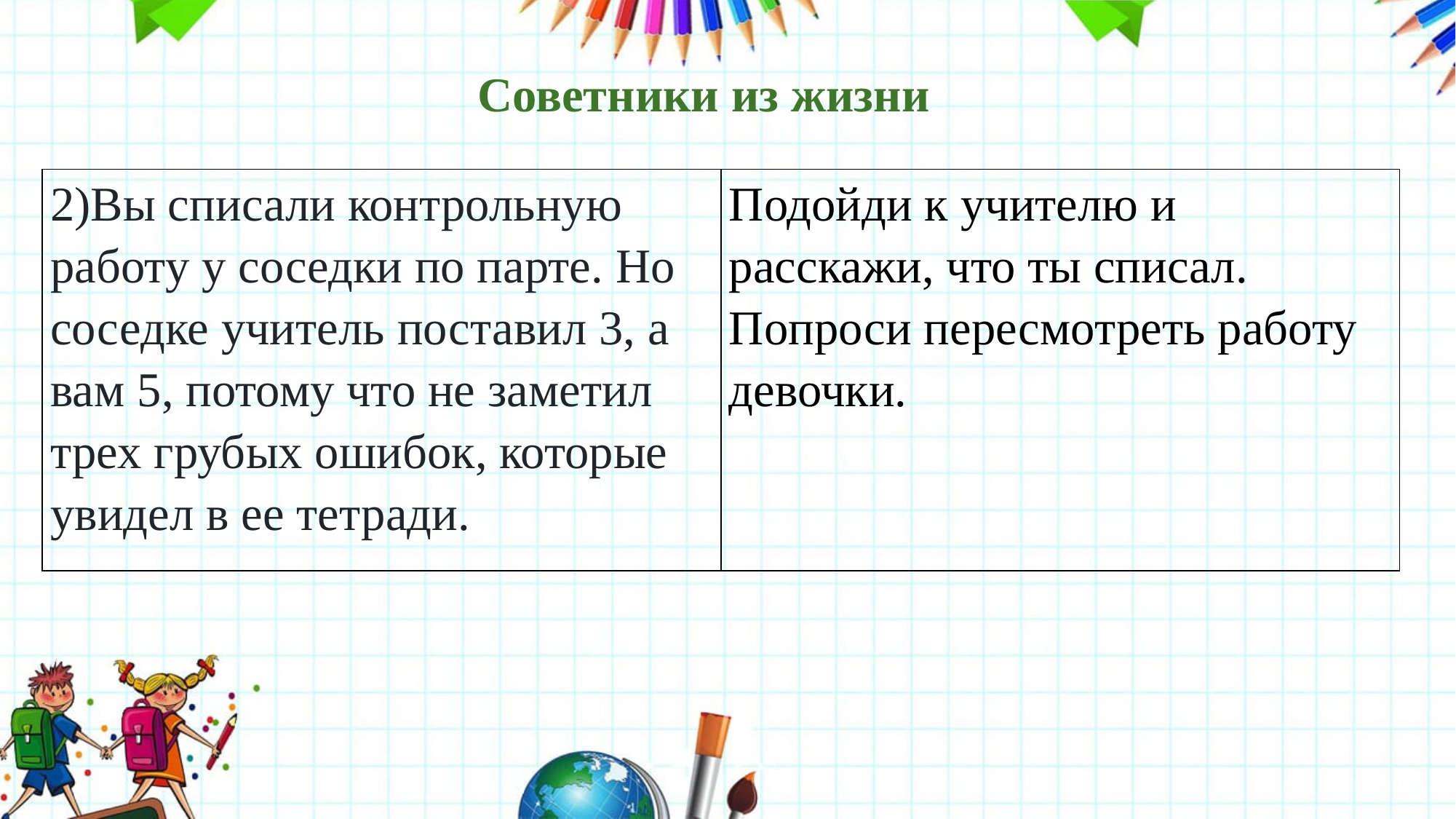

Советники из жизни
| 2)Вы списали контрольную работу у соседки по парте. Но соседке учитель поставил 3, а вам 5, потому что не заметил трех грубых ошибок, которые увидел в ее тетради. | Подойди к учителю и расскажи, что ты списал. Попроси пересмотреть работу девочки. |
| --- | --- |